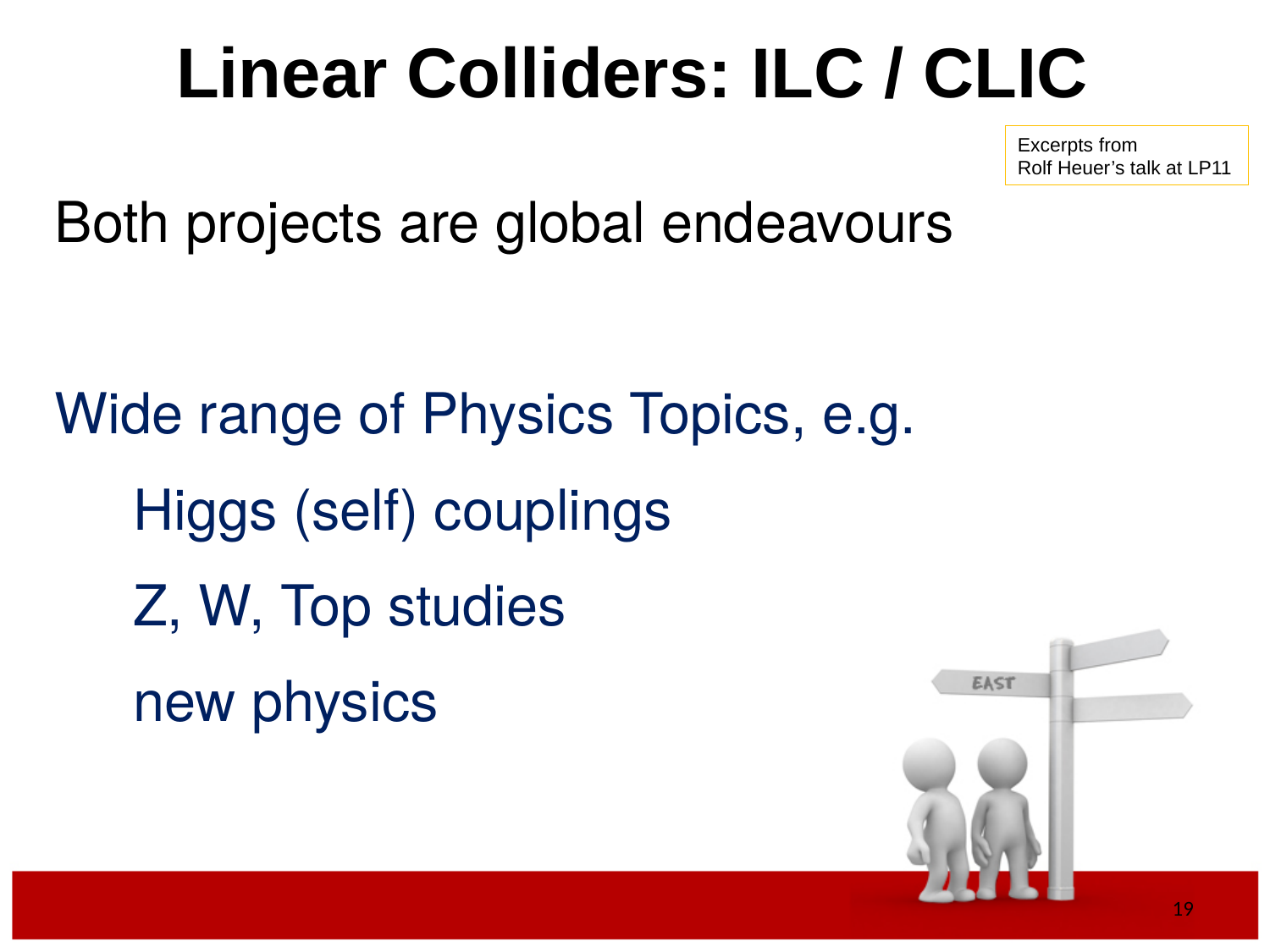

Linear Colliders: ILC / CLIC
Excerpts from
Rolf Heuer’s talk at LP11
Both projects are global endeavours

Wide range of Physics Topics, e.g.
     Higgs (self) couplings
     Z, W, Top studies
     new physics
19